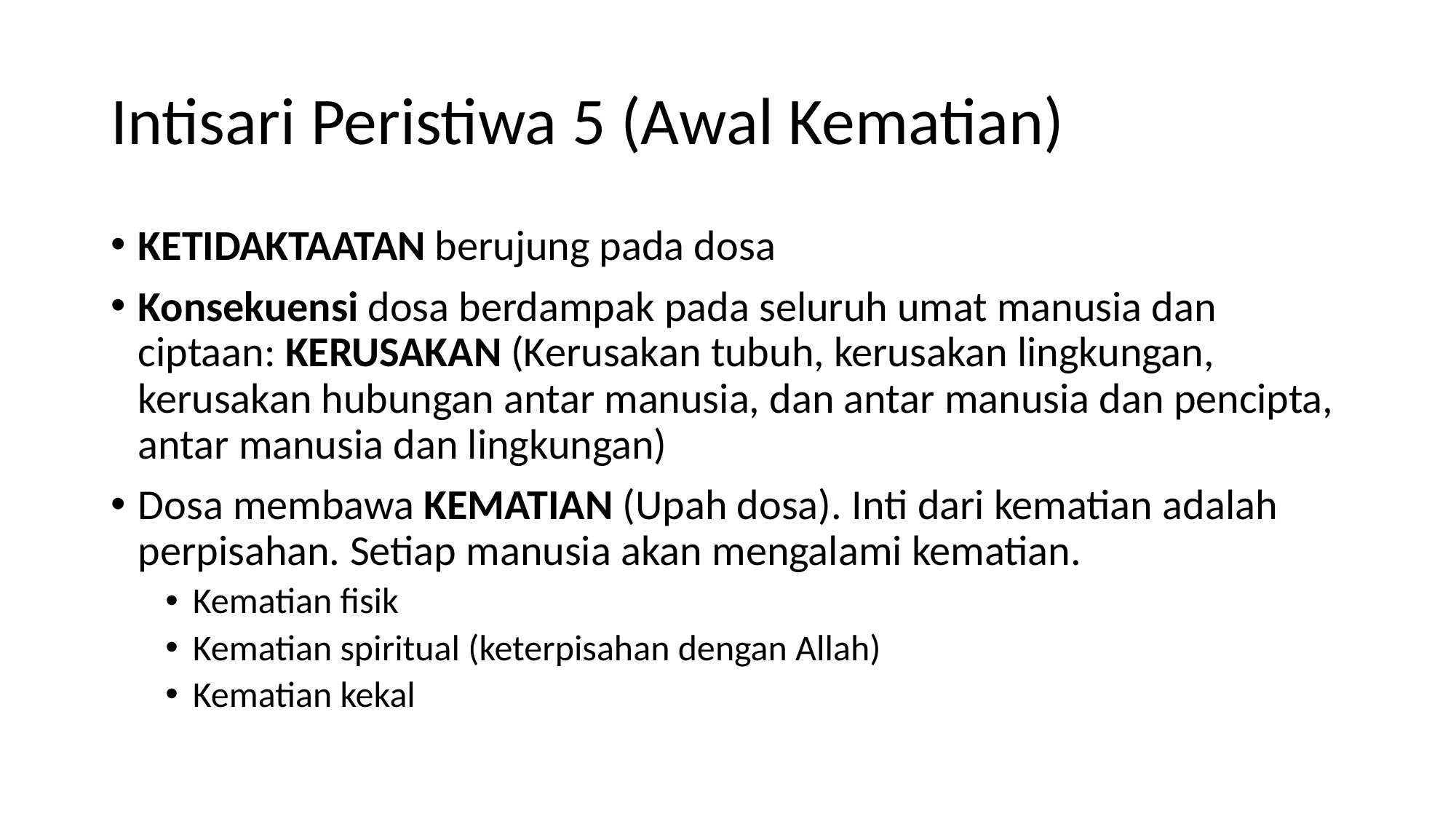

# Intisari Peristiwa 5 (Awal Kematian)
KETIDAKTAATAN berujung pada dosa
Konsekuensi dosa berdampak pada seluruh umat manusia dan ciptaan: KERUSAKAN (Kerusakan tubuh, kerusakan lingkungan, kerusakan hubungan antar manusia, dan antar manusia dan pencipta, antar manusia dan lingkungan)
Dosa membawa KEMATIAN (Upah dosa). Inti dari kematian adalah perpisahan. Setiap manusia akan mengalami kematian.
Kematian fisik
Kematian spiritual (keterpisahan dengan Allah)
Kematian kekal